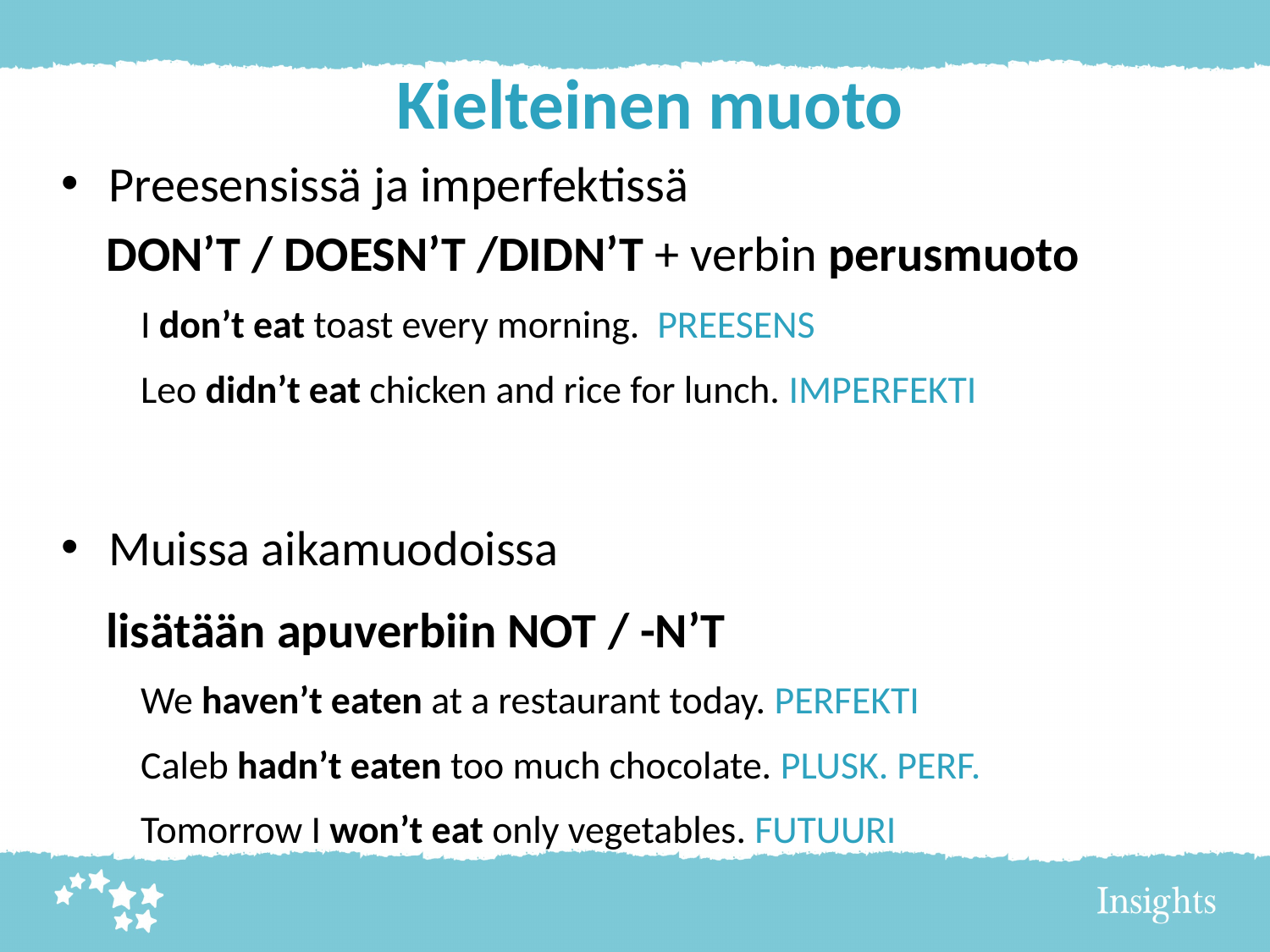

# Kielteinen muoto
Preesensissä ja imperfektissä
    DON’T / DOESN’T /DIDN’T + verbin perusmuoto
I don’t eat toast every morning.  PREESENS
Leo didn’t eat chicken and rice for lunch. IMPERFEKTI

Muissa aikamuodoissa
    lisätään apuverbiin NOT / -N’T
We haven’t eaten at a restaurant today. PERFEKTI
Caleb hadn’t eaten too much chocolate. PLUSK. PERF.
Tomorrow I won’t eat only vegetables. FUTUURI